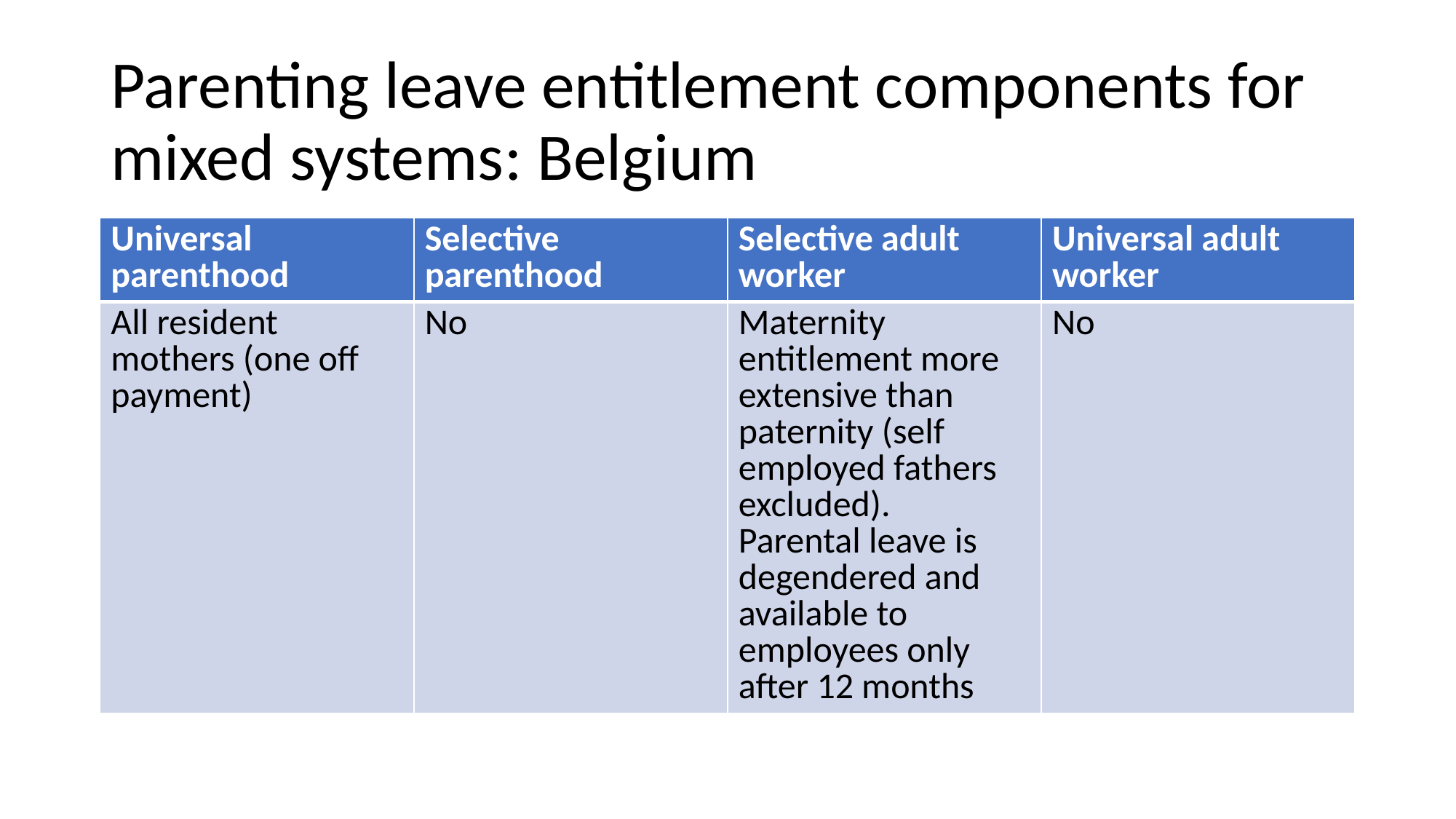

# Parenting leave entitlement components for mixed systems: Belgium
| Universal parenthood | Selective parenthood | Selective adult worker | Universal adult worker |
| --- | --- | --- | --- |
| All resident mothers (one off payment) | No | Maternity entitlement more extensive than paternity (self employed fathers excluded). Parental leave is degendered and available to employees only after 12 months | No |